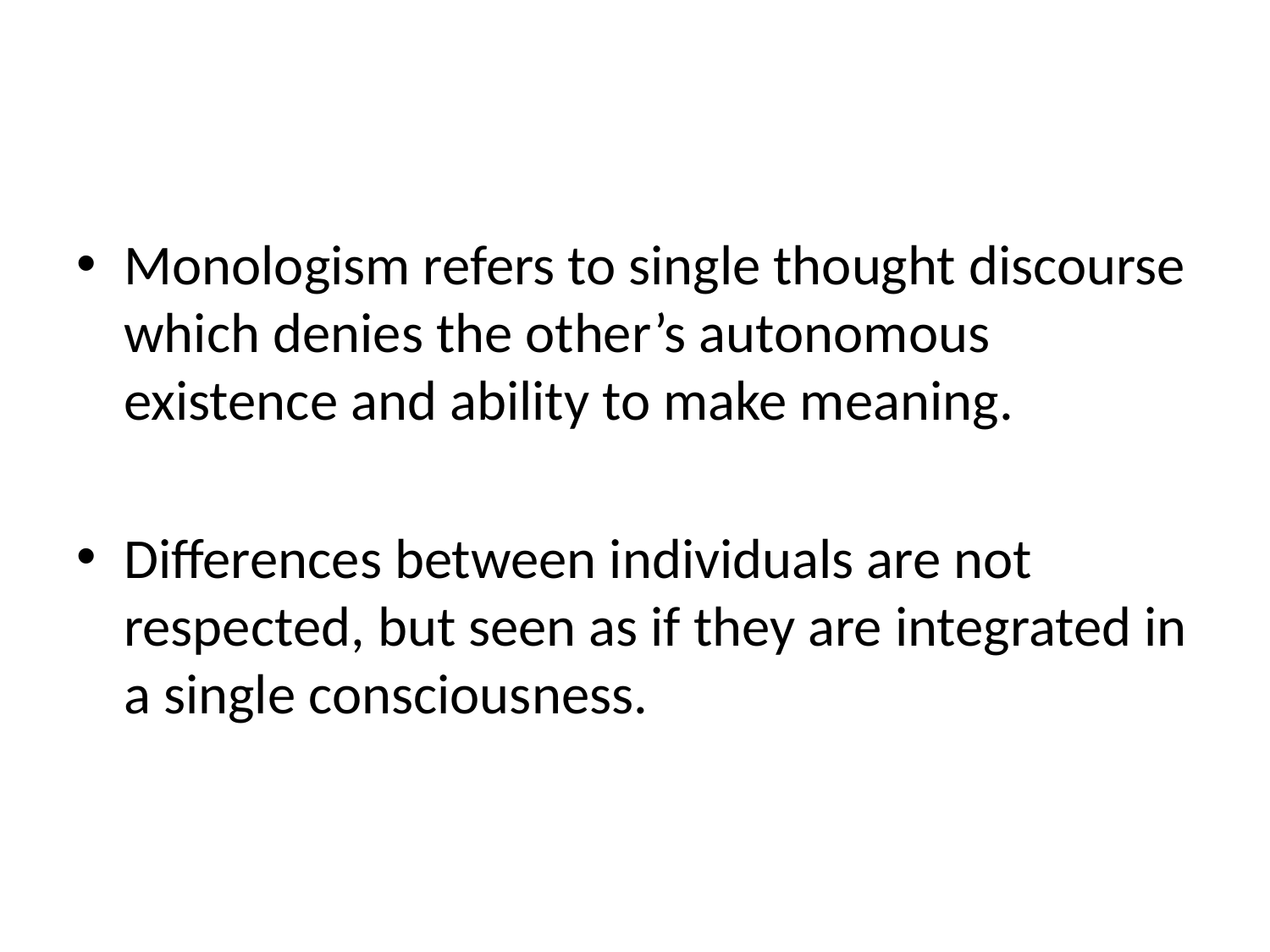

Monologism refers to single thought discourse which denies the other’s autonomous existence and ability to make meaning.

Differences between individuals are not respected, but seen as if they are integrated in a single consciousness.